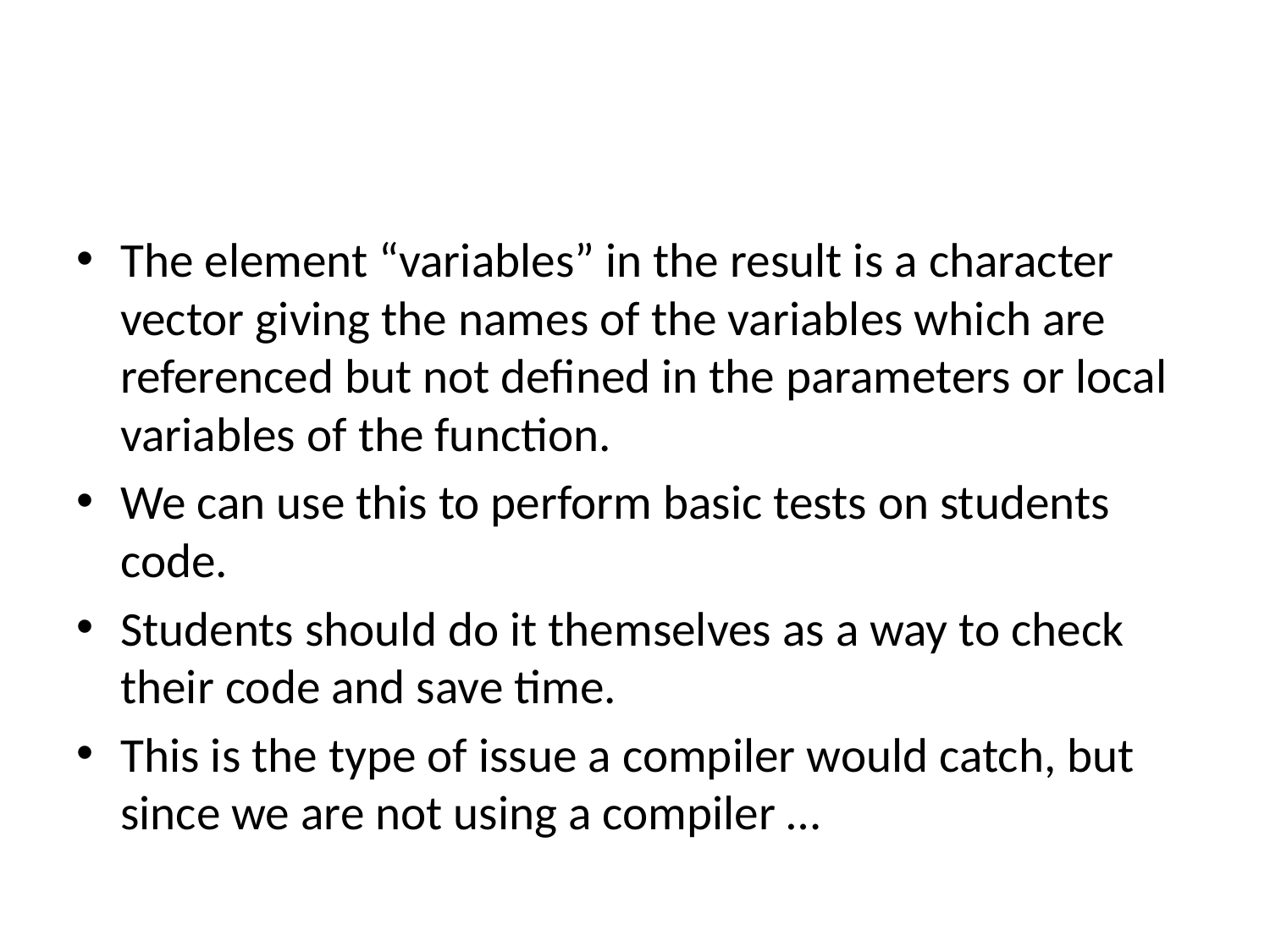

#
The element “variables” in the result is a character vector giving the names of the variables which are referenced but not defined in the parameters or local variables of the function.
We can use this to perform basic tests on students code.
Students should do it themselves as a way to check their code and save time.
This is the type of issue a compiler would catch, but since we are not using a compiler …